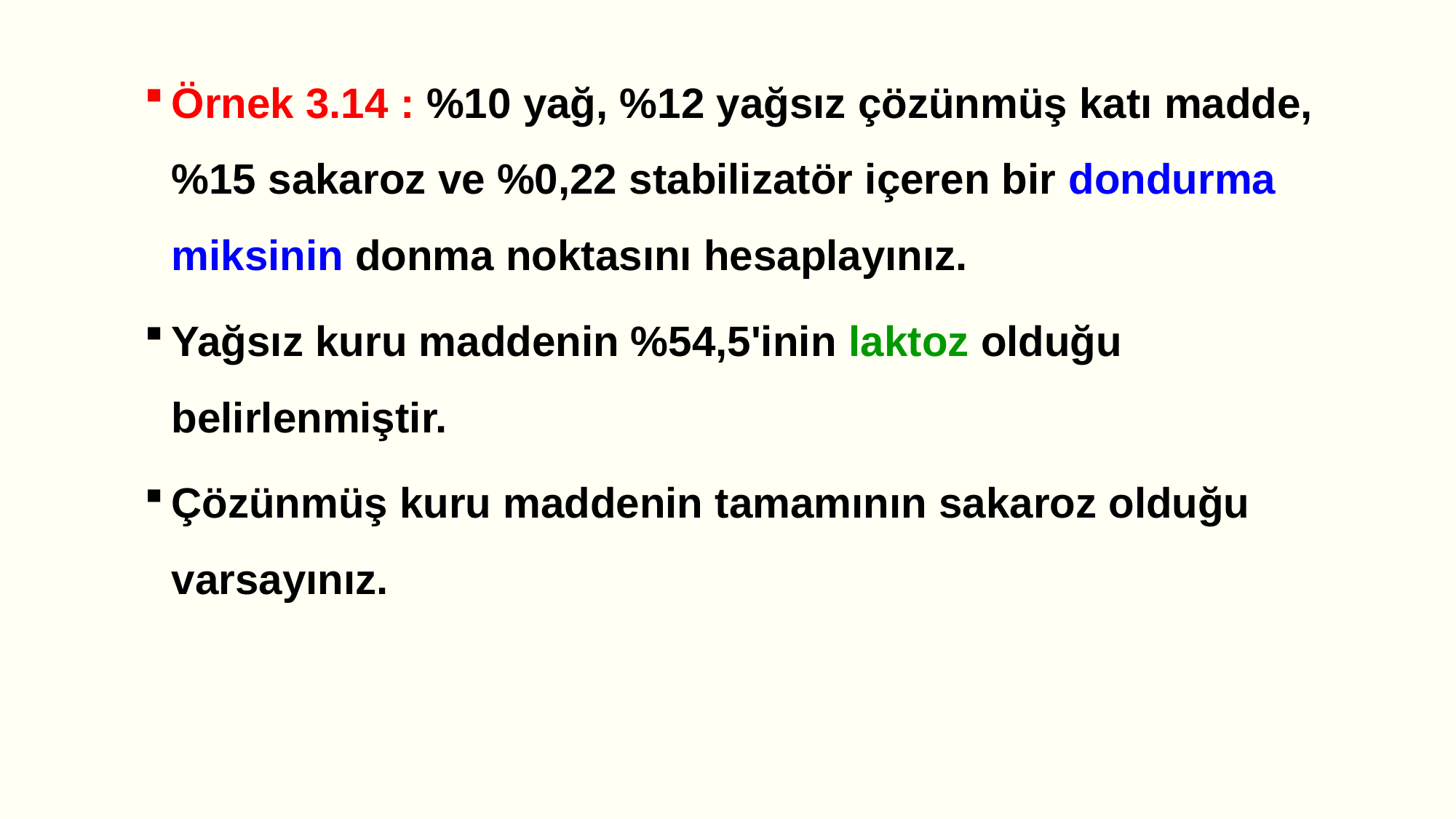

Örnek 3.14 : %10 yağ, %12 yağsız çözünmüş katı madde, %15 sakaroz ve %0,22 stabilizatör içeren bir dondurma miksinin donma noktasını hesaplayınız.
Yağsız kuru maddenin %54,5'inin laktoz olduğu belirlenmiştir.
Çözünmüş kuru maddenin tamamının sakaroz olduğu varsayınız.